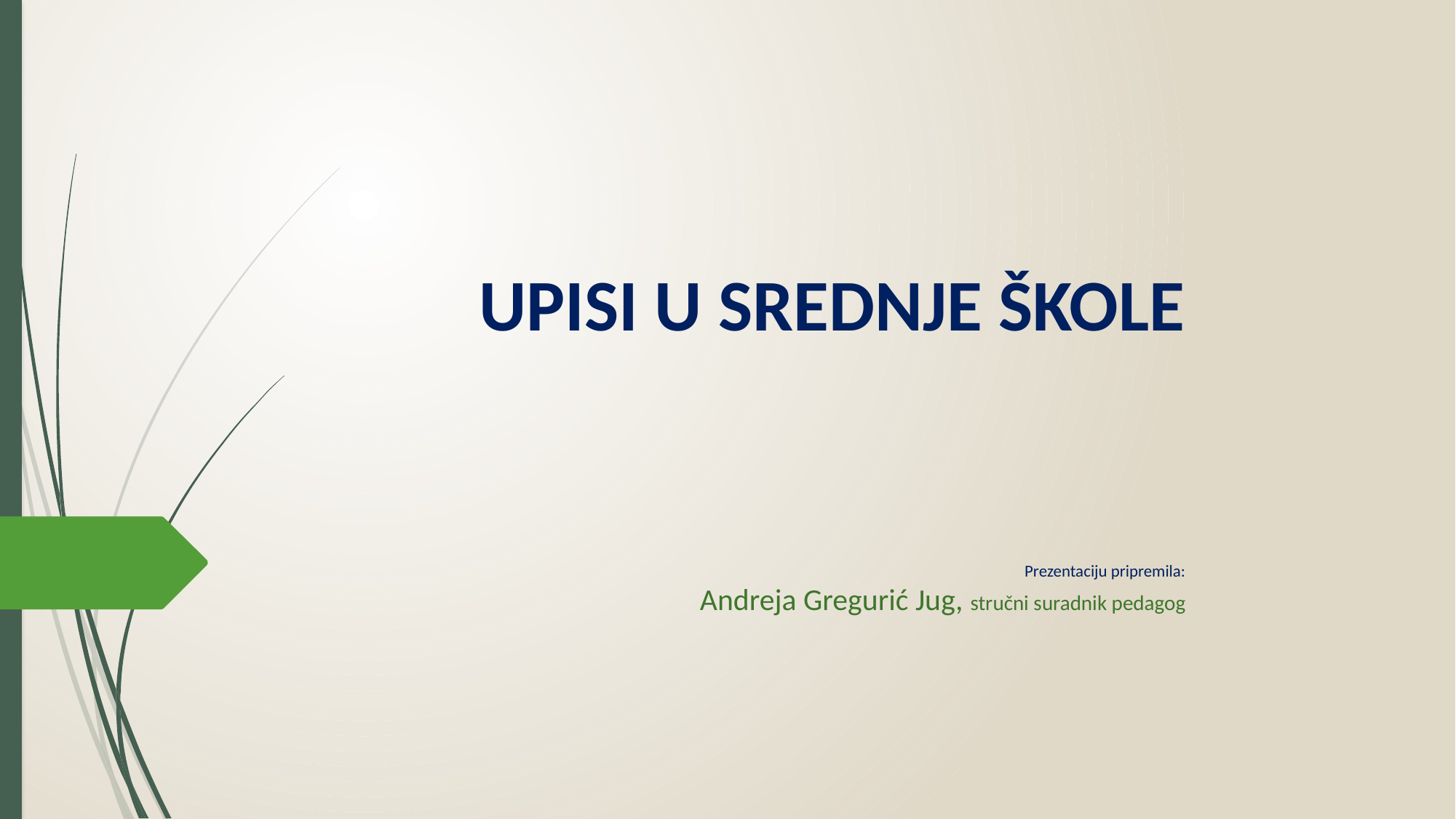

# UPISI U SREDNJE ŠKOLE Prezentaciju pripremila: Andreja Gregurić Jug, stručni suradnik pedagog